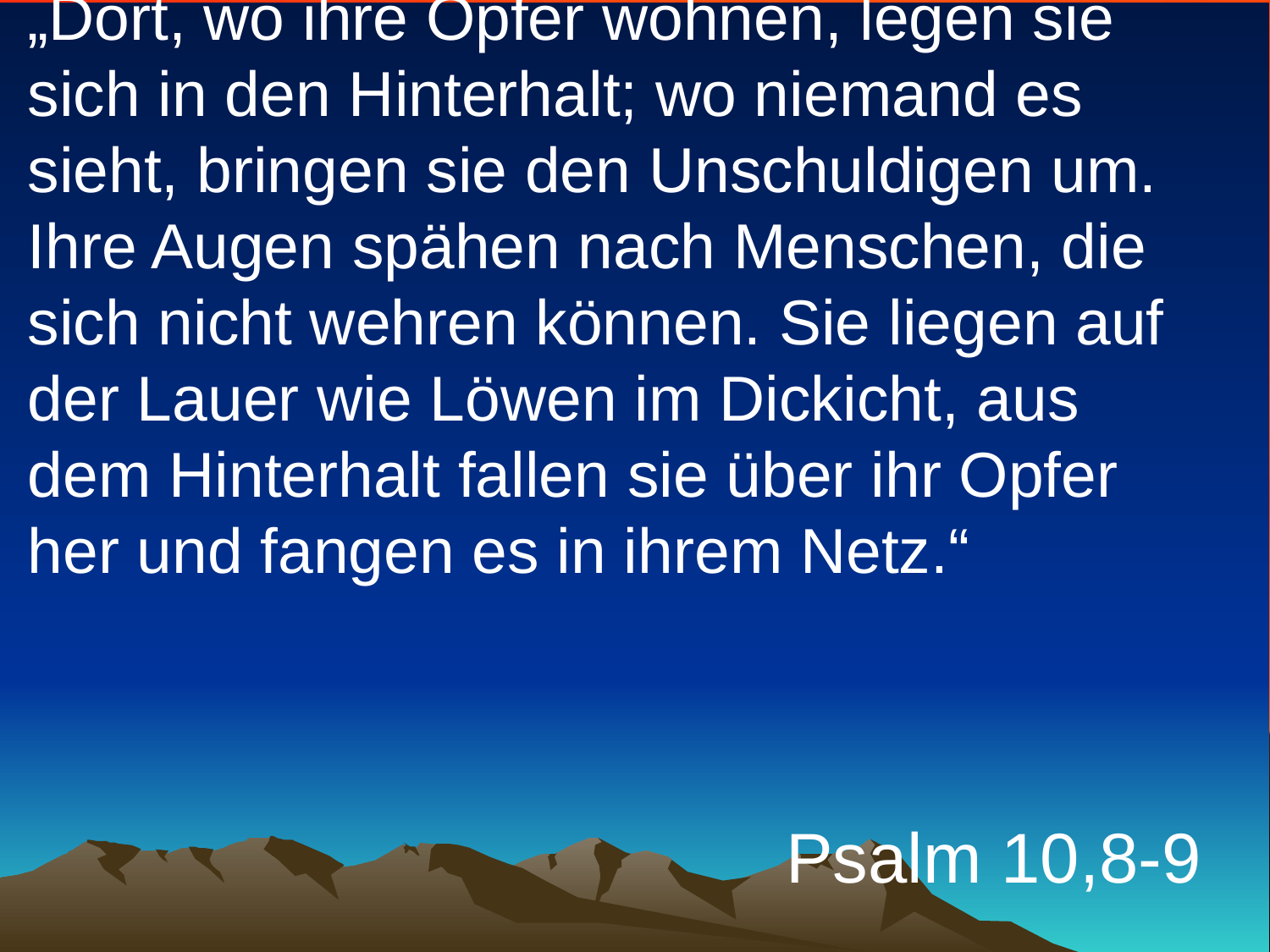

# „Dort, wo ihre Opfer wohnen, legen sie sich in den Hinterhalt; wo niemand es sieht, bringen sie den Unschuldigen um. Ihre Augen spähen nach Menschen, die sich nicht wehren können. Sie liegen auf der Lauer wie Löwen im Dickicht, aus dem Hinterhalt fallen sie über ihr Opfer her und fangen es in ihrem Netz.“
Psalm 10,8-9